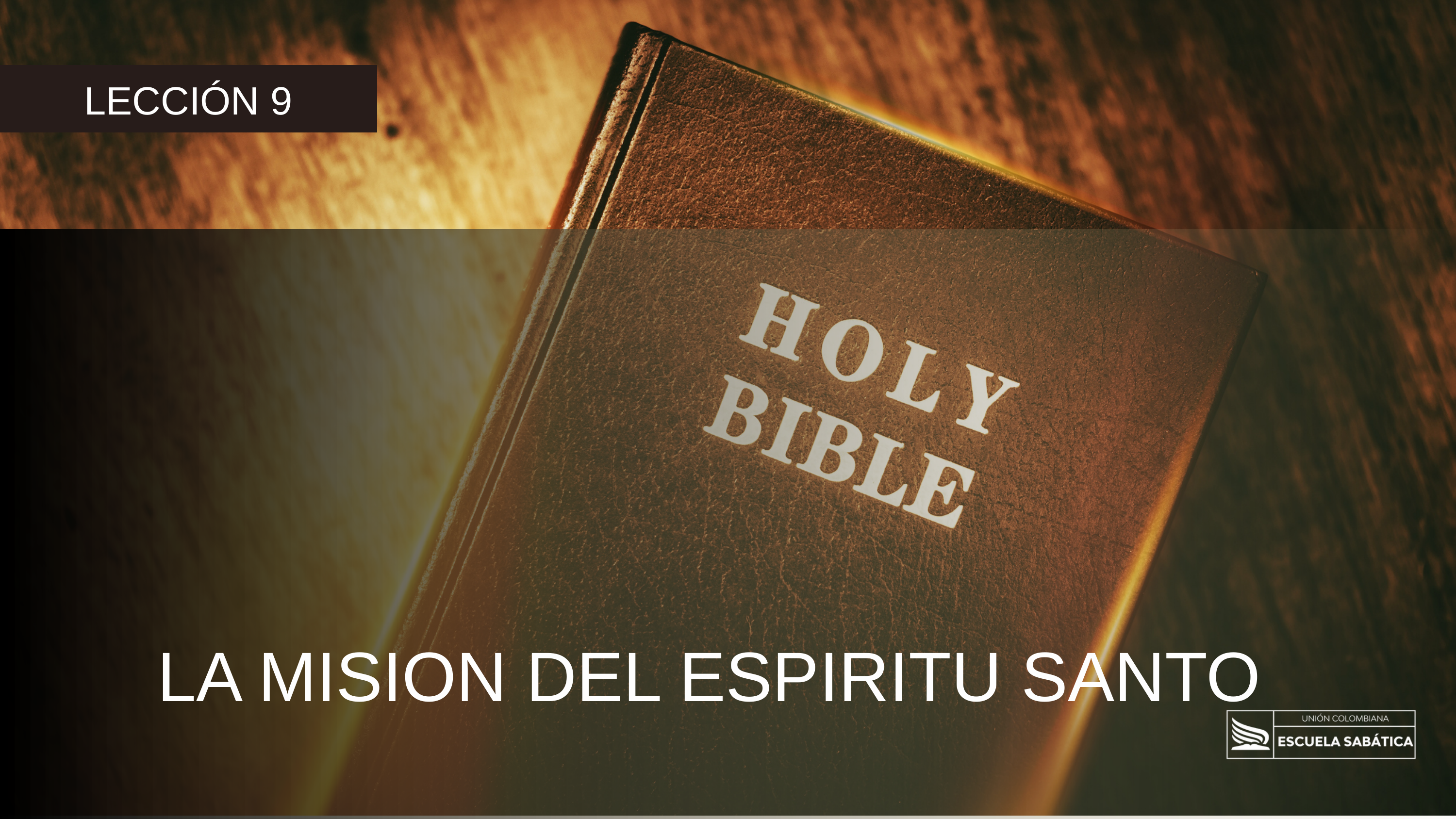

LECCIÓN 9
LA MISION DEL ESPIRITU SANTO